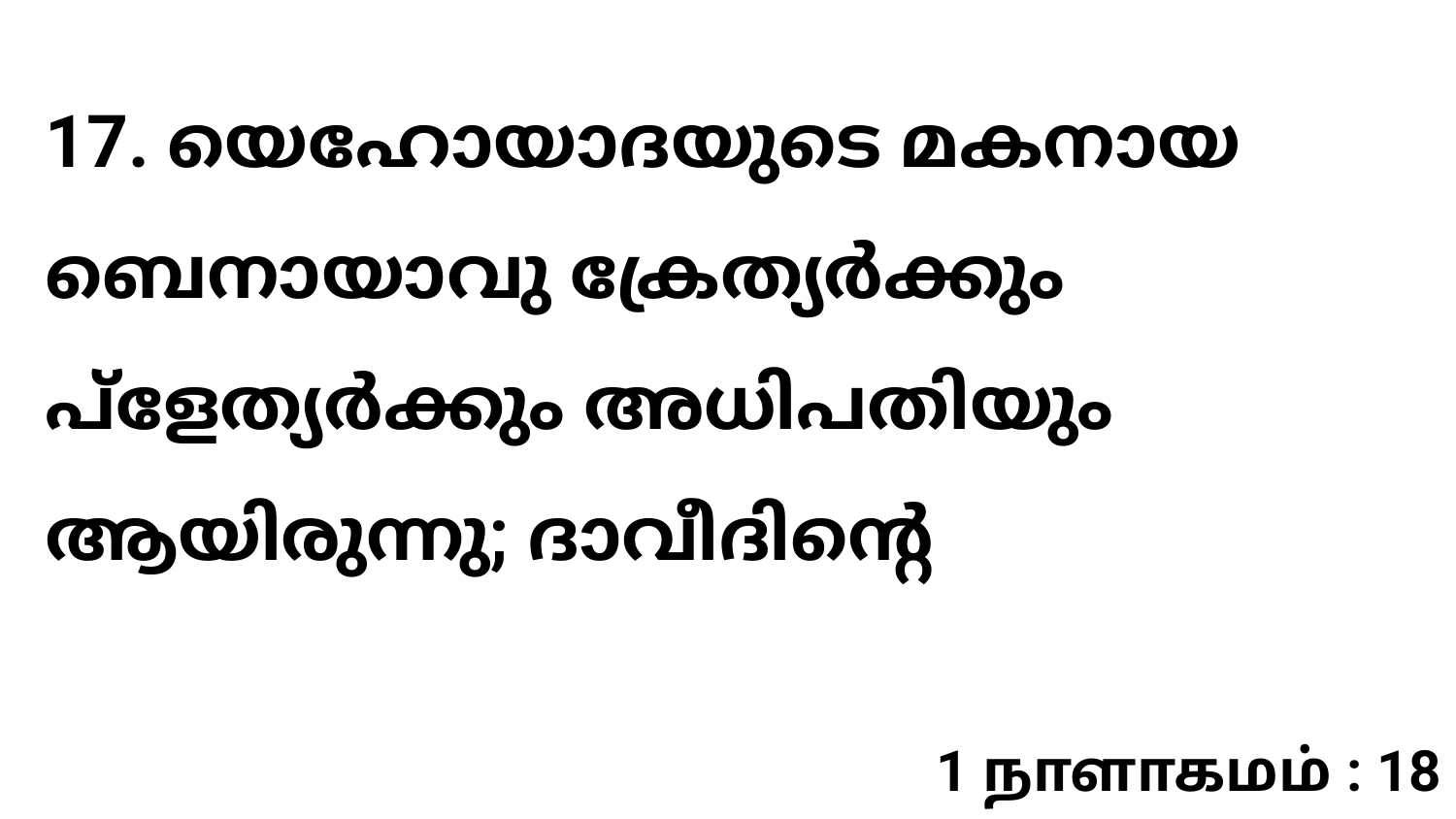

17. യെഹോയാദയുടെ മകനായ ബെനായാവു ക്രേത്യർക്കും പ്ളേത്യർക്കും അധിപതിയും ആയിരുന്നു; ദാവീദിന്റെ
1 நாளாகமம் : 18